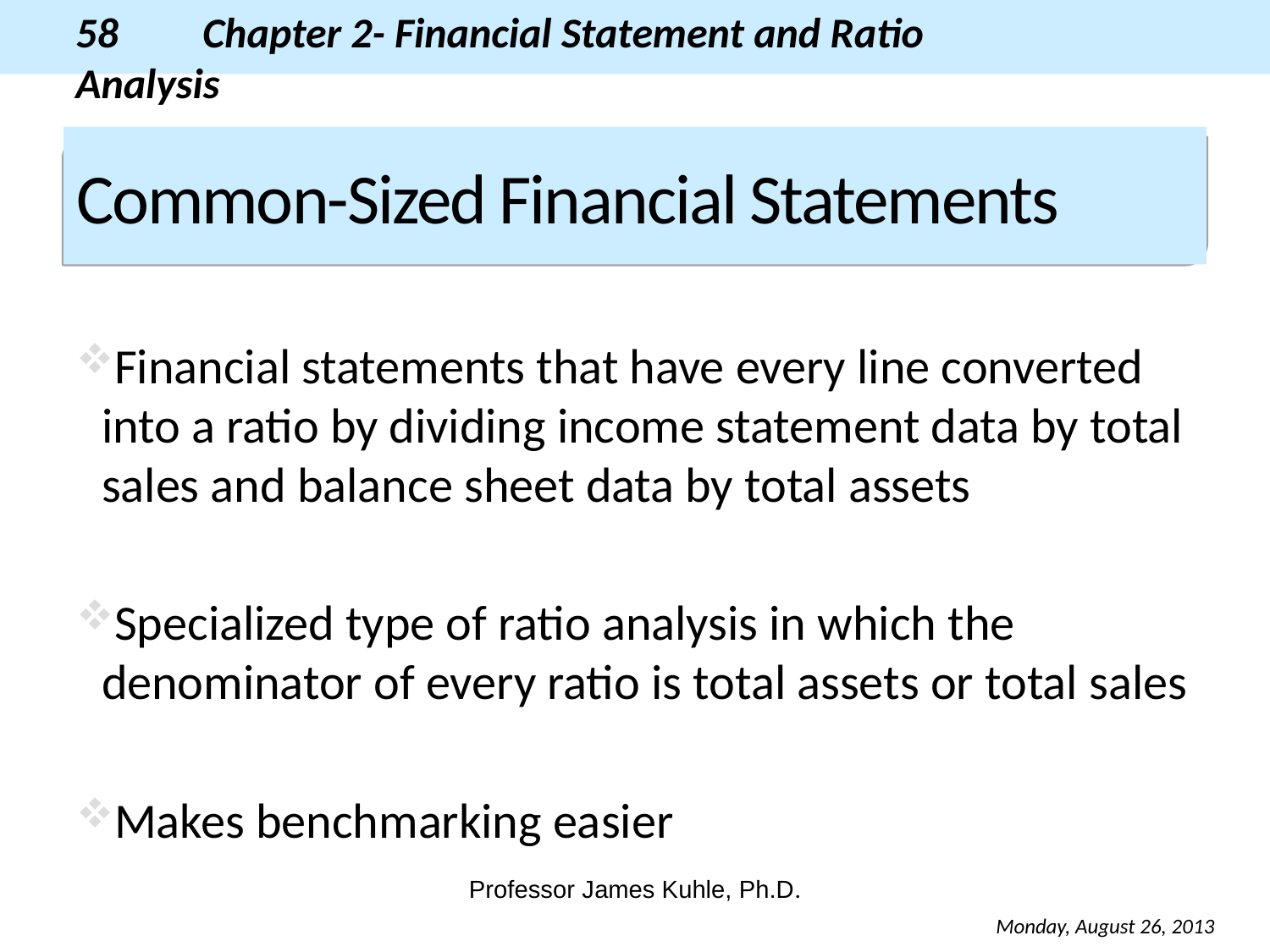

# Common-Sized Financial Statements
Financial statements that have every line converted into a ratio by dividing income statement data by total sales and balance sheet data by total assets

Specialized type of ratio analysis in which the denominator of every ratio is total assets or total sales

Makes benchmarking easier
Monday, August 26, 2013